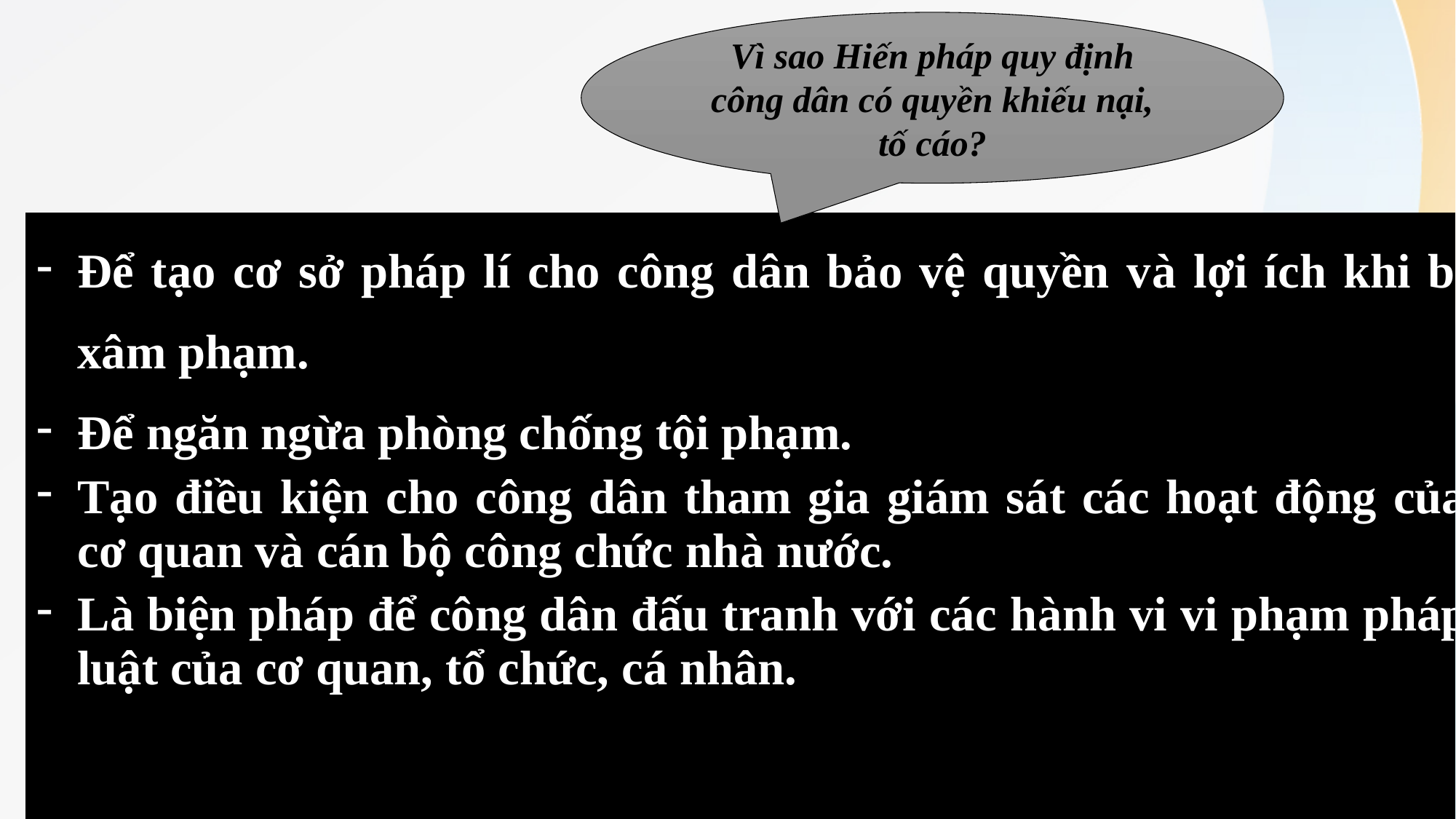

Vì sao Hiến pháp quy định công dân có quyền khiếu nại, tố cáo?
| Để tạo cơ sở pháp lí cho công dân bảo vệ quyền và lợi ích khi bị xâm phạm. Để ngăn ngừa phòng chống tội phạm. Tạo điều kiện cho công dân tham gia giám sát các hoạt động của cơ quan và cán bộ công chức nhà nước. Là biện pháp để công dân đấu tranh với các hành vi vi phạm pháp luật của cơ quan, tổ chức, cá nhân. |
| --- |